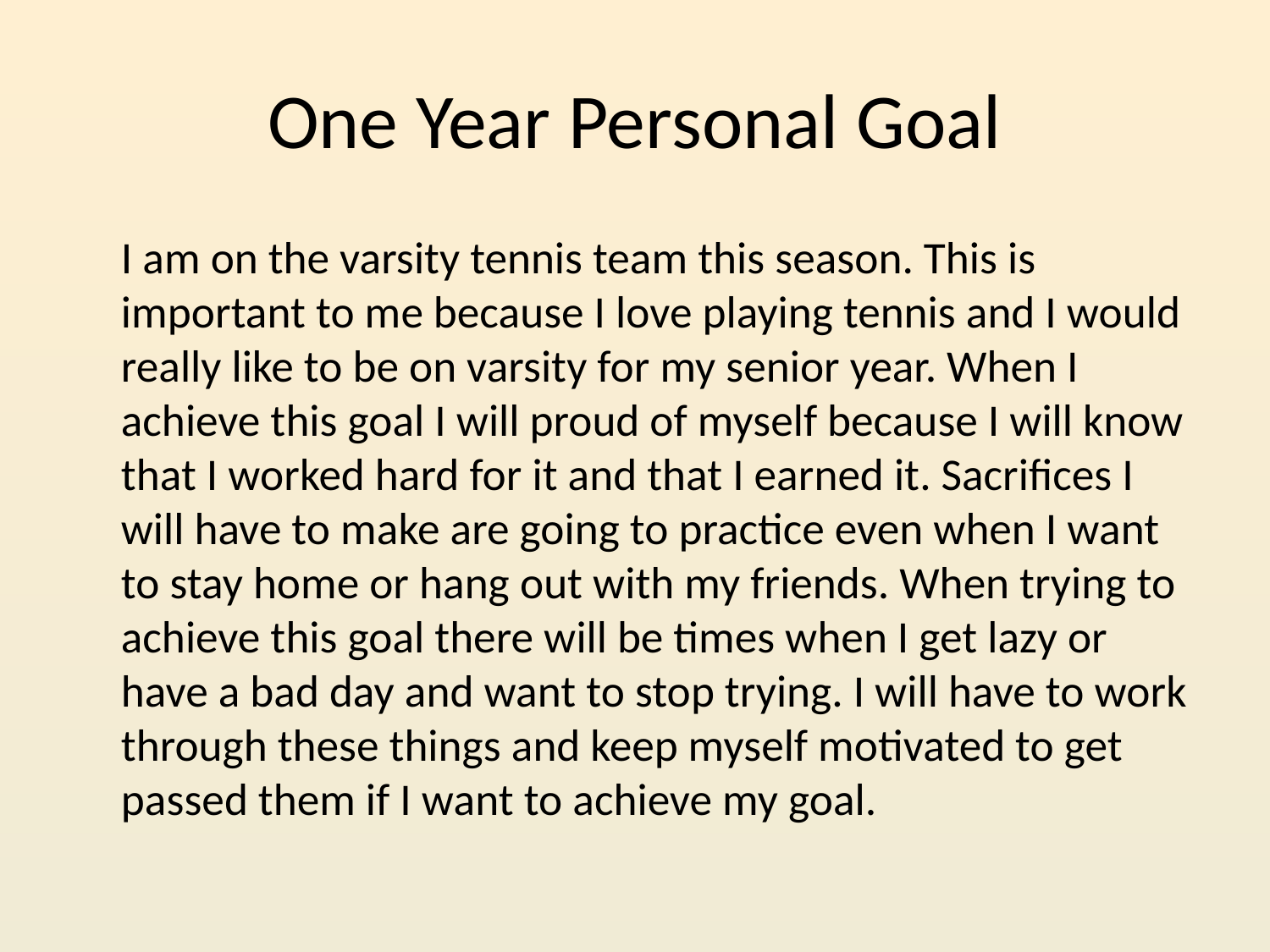

# One Year Personal Goal
		I am on the varsity tennis team this season. This is important to me because I love playing tennis and I would really like to be on varsity for my senior year. When I achieve this goal I will proud of myself because I will know that I worked hard for it and that I earned it. Sacrifices I will have to make are going to practice even when I want to stay home or hang out with my friends. When trying to achieve this goal there will be times when I get lazy or have a bad day and want to stop trying. I will have to work through these things and keep myself motivated to get passed them if I want to achieve my goal.